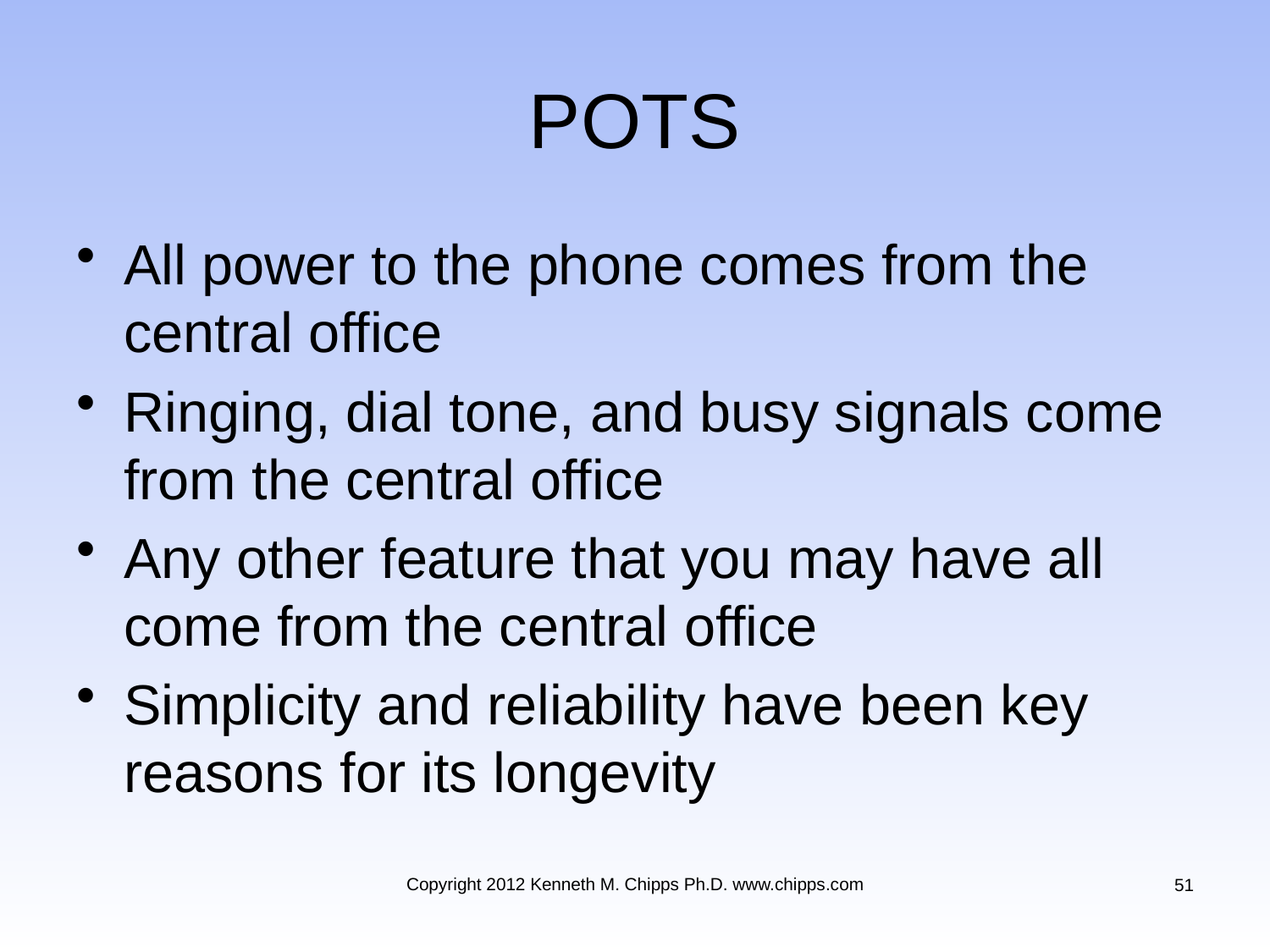

# POTS
All power to the phone comes from the central office
Ringing, dial tone, and busy signals come from the central office
Any other feature that you may have all come from the central office
Simplicity and reliability have been key reasons for its longevity
Copyright 2012 Kenneth M. Chipps Ph.D. www.chipps.com
51